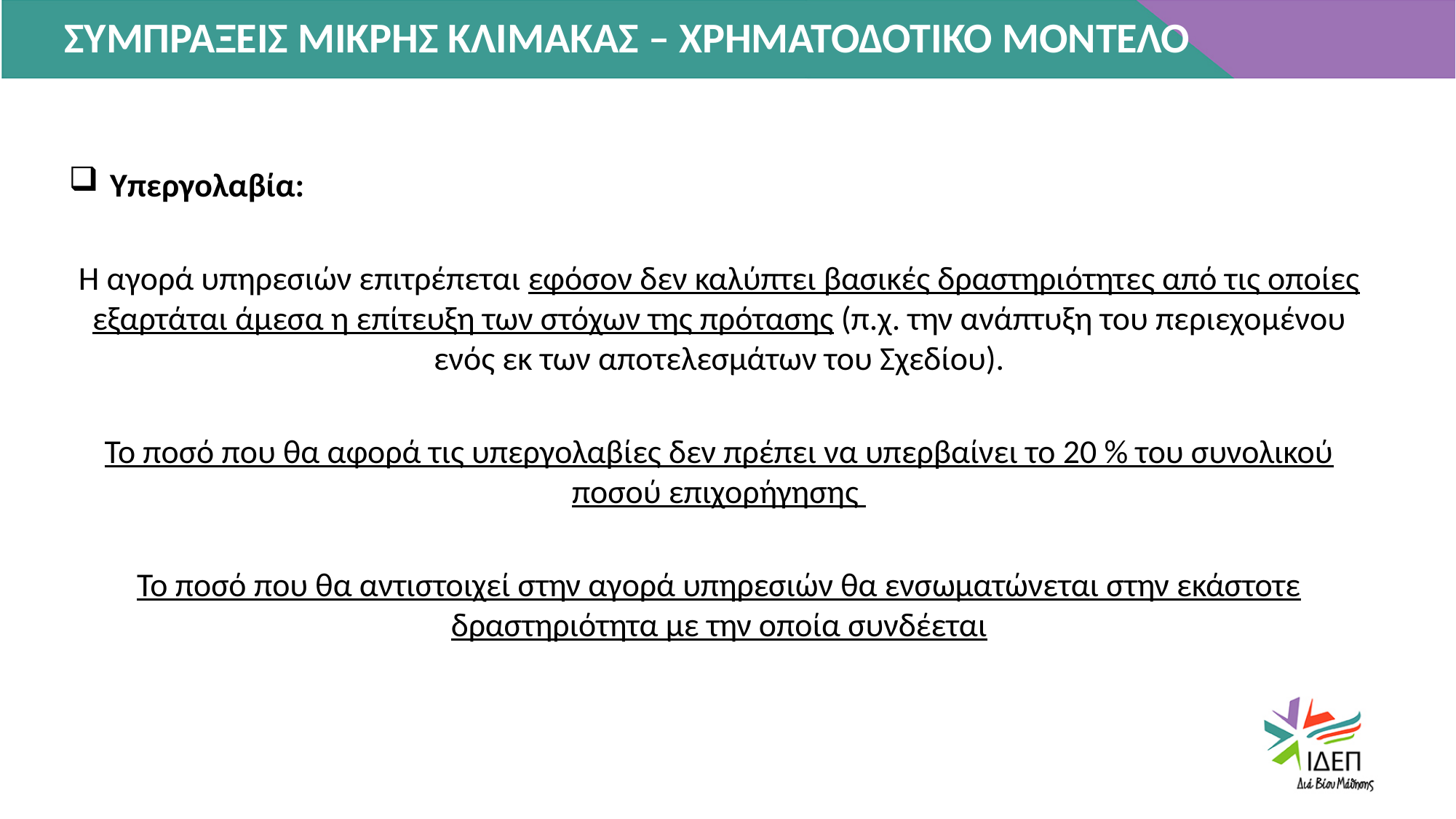

ΣΥΜΠΡΑΞΕΙΣ ΜΙΚΡΗΣ ΚΛΙΜΑΚΑΣ – ΧΡΗΜΑΤΟΔΟΤΙΚΟ ΜΟΝΤΕΛΟ

Υπεργολαβία:

Η αγορά υπηρεσιών επιτρέπεται εφόσον δεν καλύπτει βασικές δραστηριότητες από τις οποίες εξαρτάται άμεσα η επίτευξη των στόχων της πρότασης (π.χ. την ανάπτυξη του περιεχομένου ενός εκ των αποτελεσμάτων του Σχεδίου).

Το ποσό που θα αφορά τις υπεργολαβίες δεν πρέπει να υπερβαίνει το 20 % του συνολικού ποσού επιχορήγησης

Το ποσό που θα αντιστοιχεί στην αγορά υπηρεσιών θα ενσωματώνεται στην εκάστοτε δραστηριότητα με την οποία συνδέεται